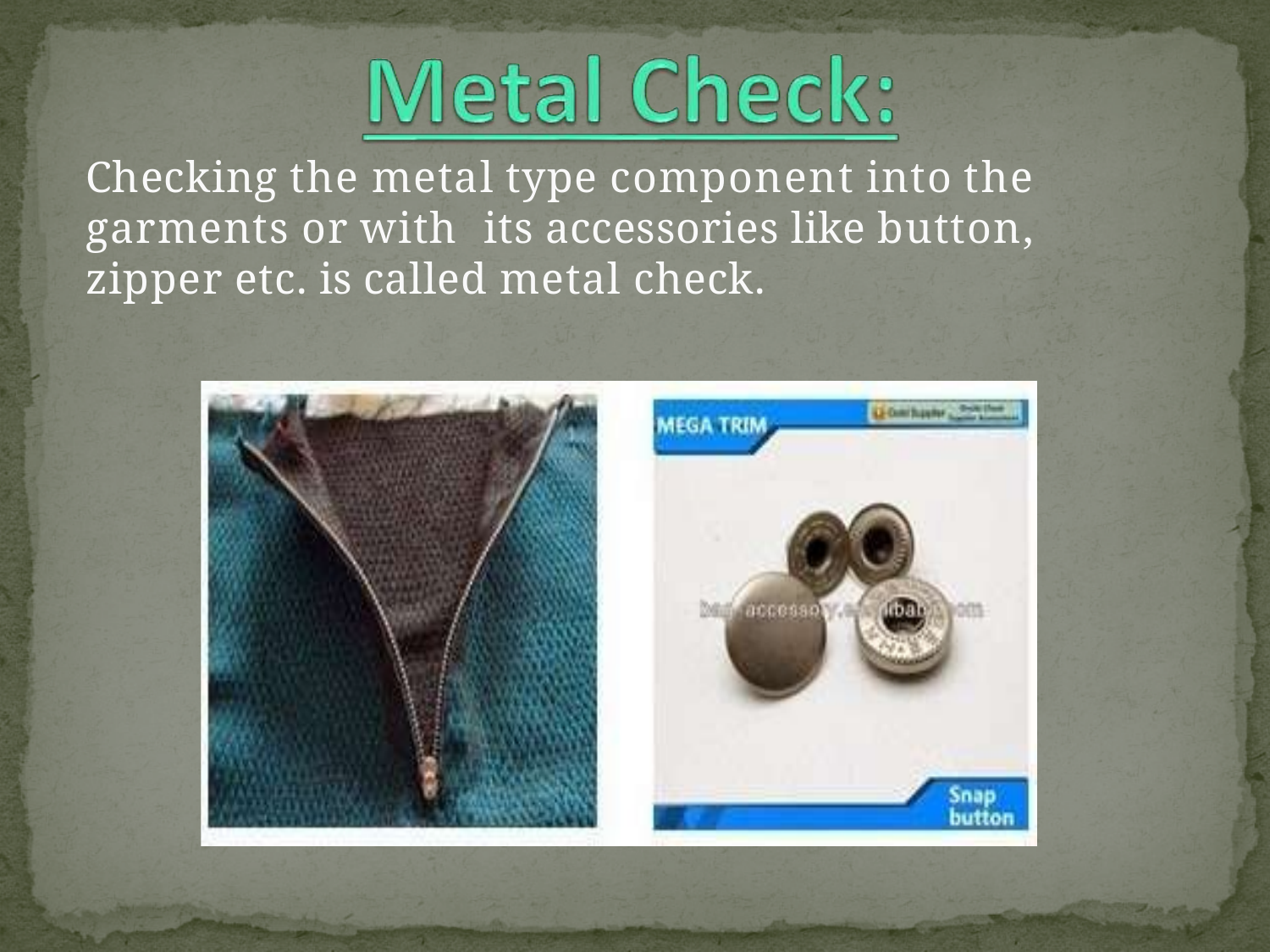

# Checking the metal type component into the garments or with  its accessories like button, zipper etc. is called metal check.

Metal Check